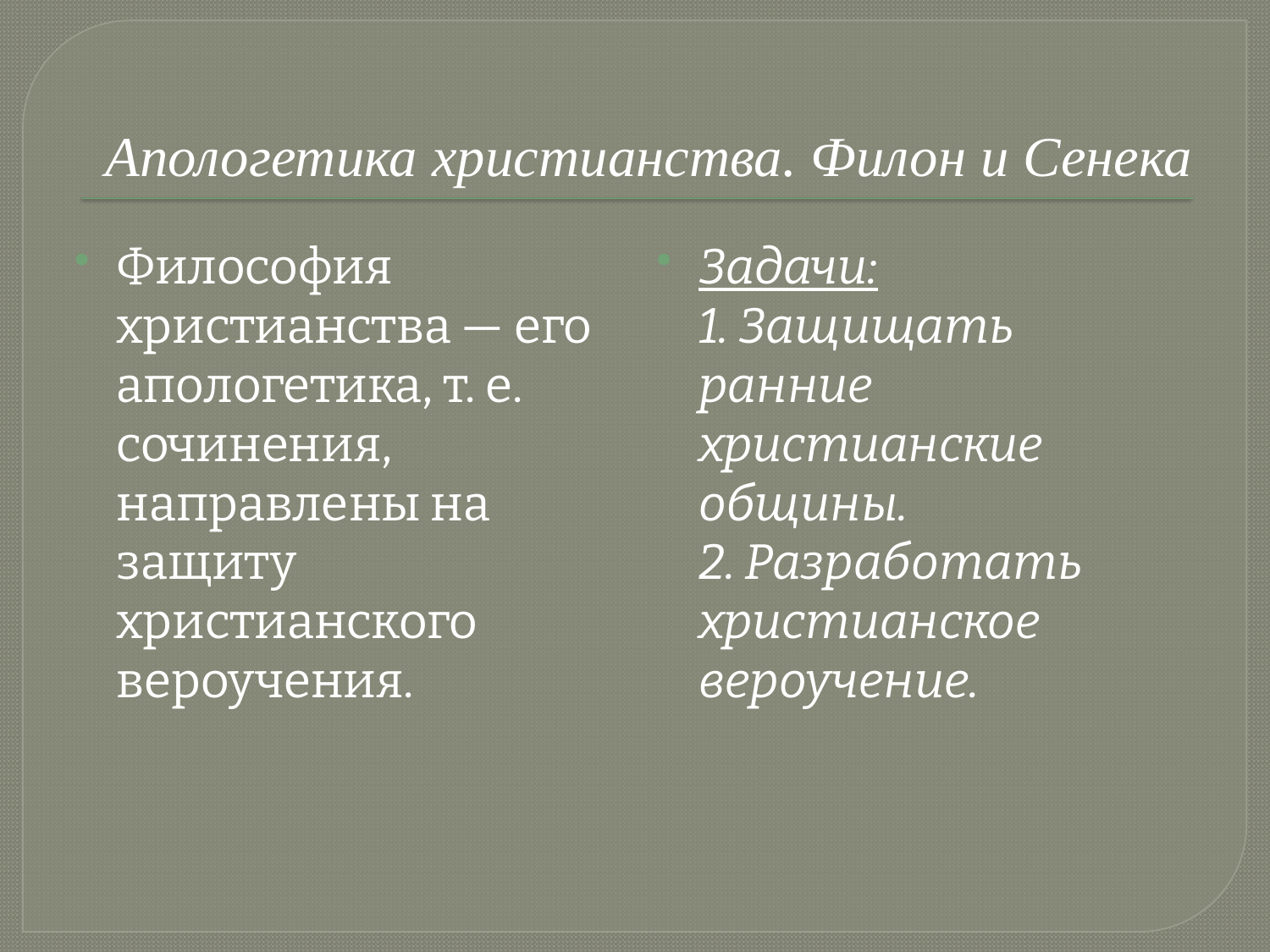

# Апологетика христианства. Филон и Сенека
Философия христианства — его апологетика, т. е. сочинения, направлены на защиту христианского вероучения.

Задачи:
1. Защищать ранние христианские общины.
2. Разработать христианское вероучение.